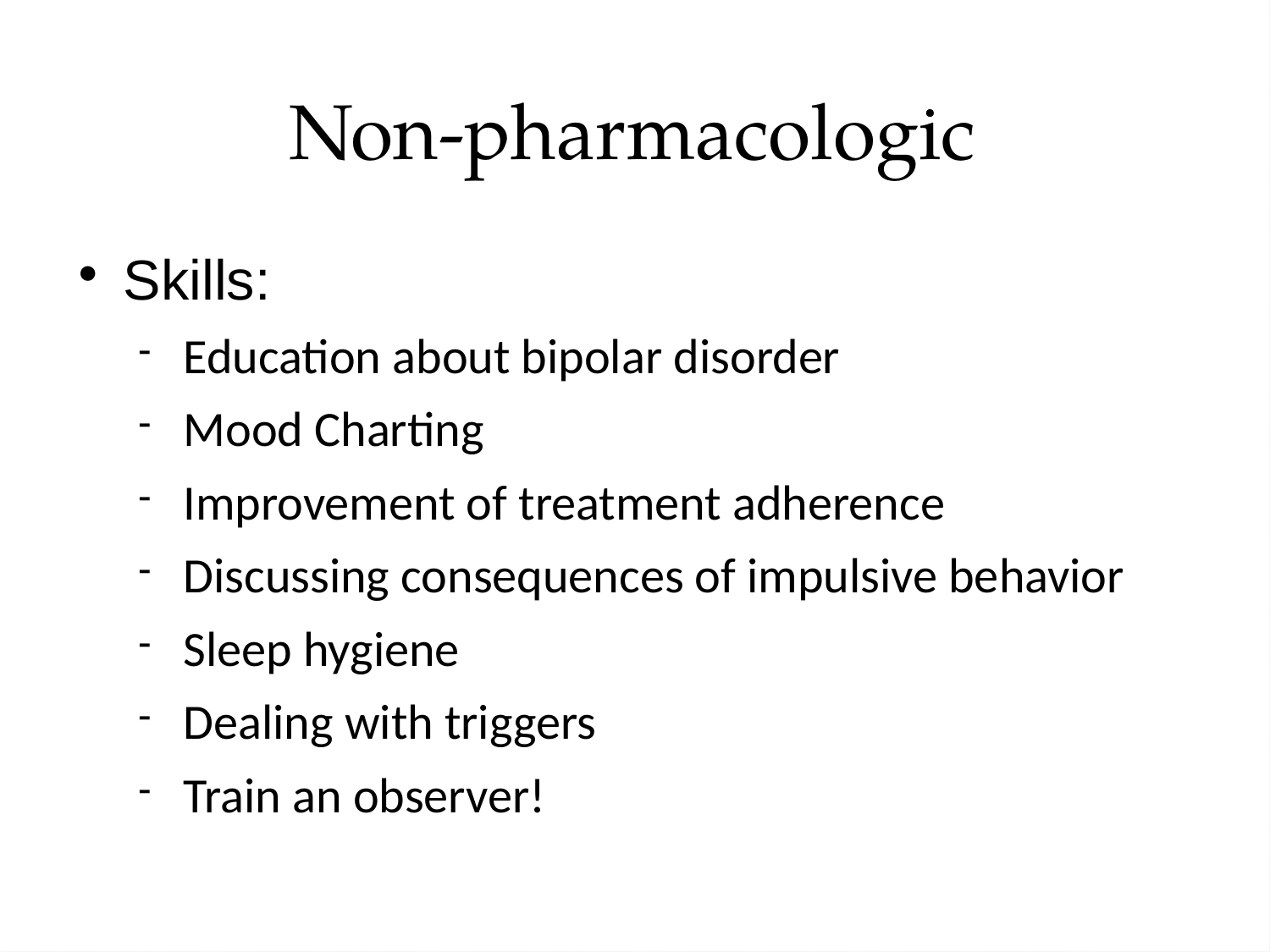

Non-pharmacologic
Skills:
Education about bipolar disorder
Mood Charting
Improvement of treatment adherence
Discussing consequences of impulsive behavior
Sleep hygiene
Dealing with triggers
Train an observer!